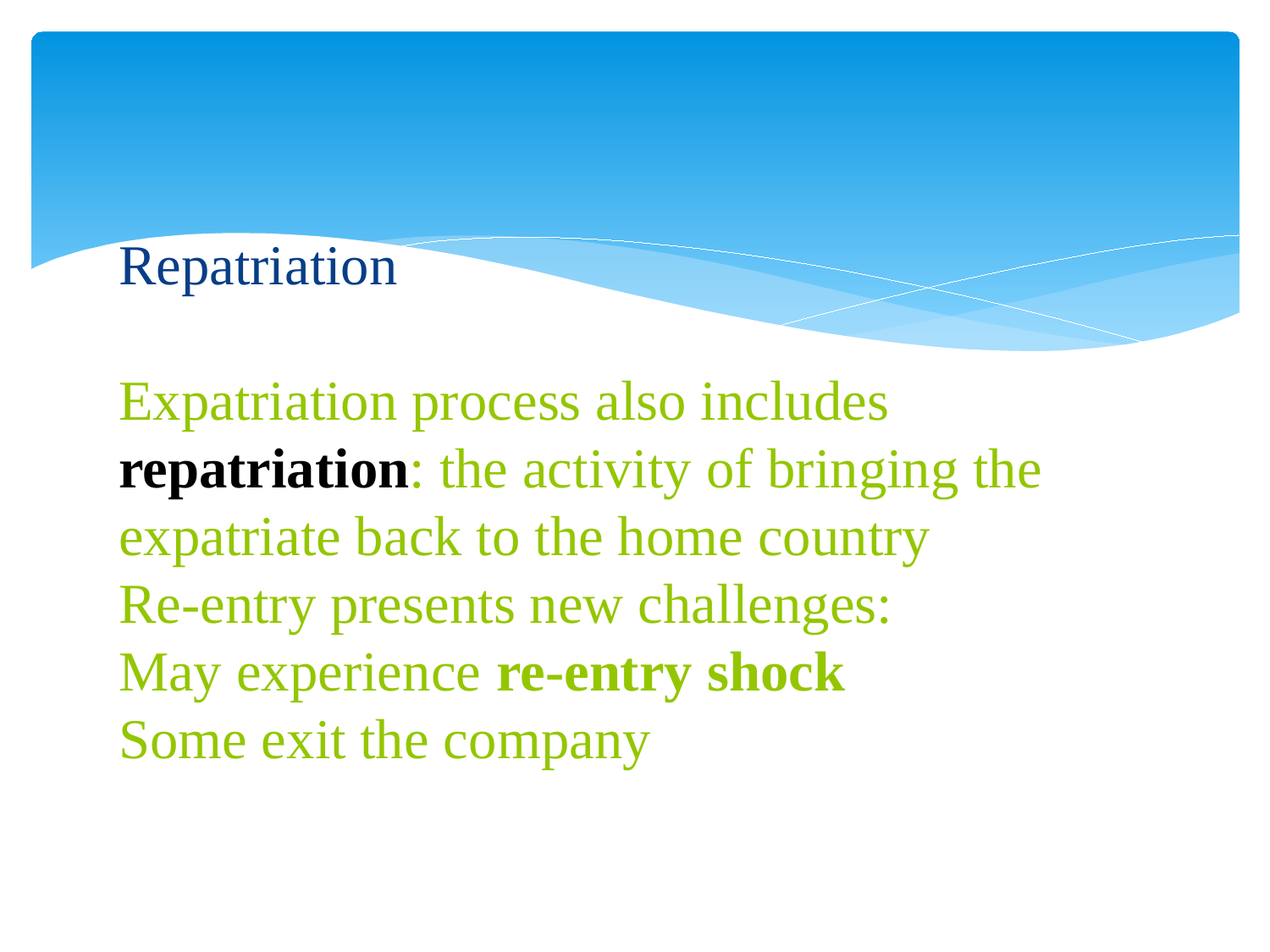

Repatriation 
Expatriation process also includes repatriation: the activity of bringing the expatriate back to the home country
Re-entry presents new challenges:
May experience re-entry shock
Some exit the company